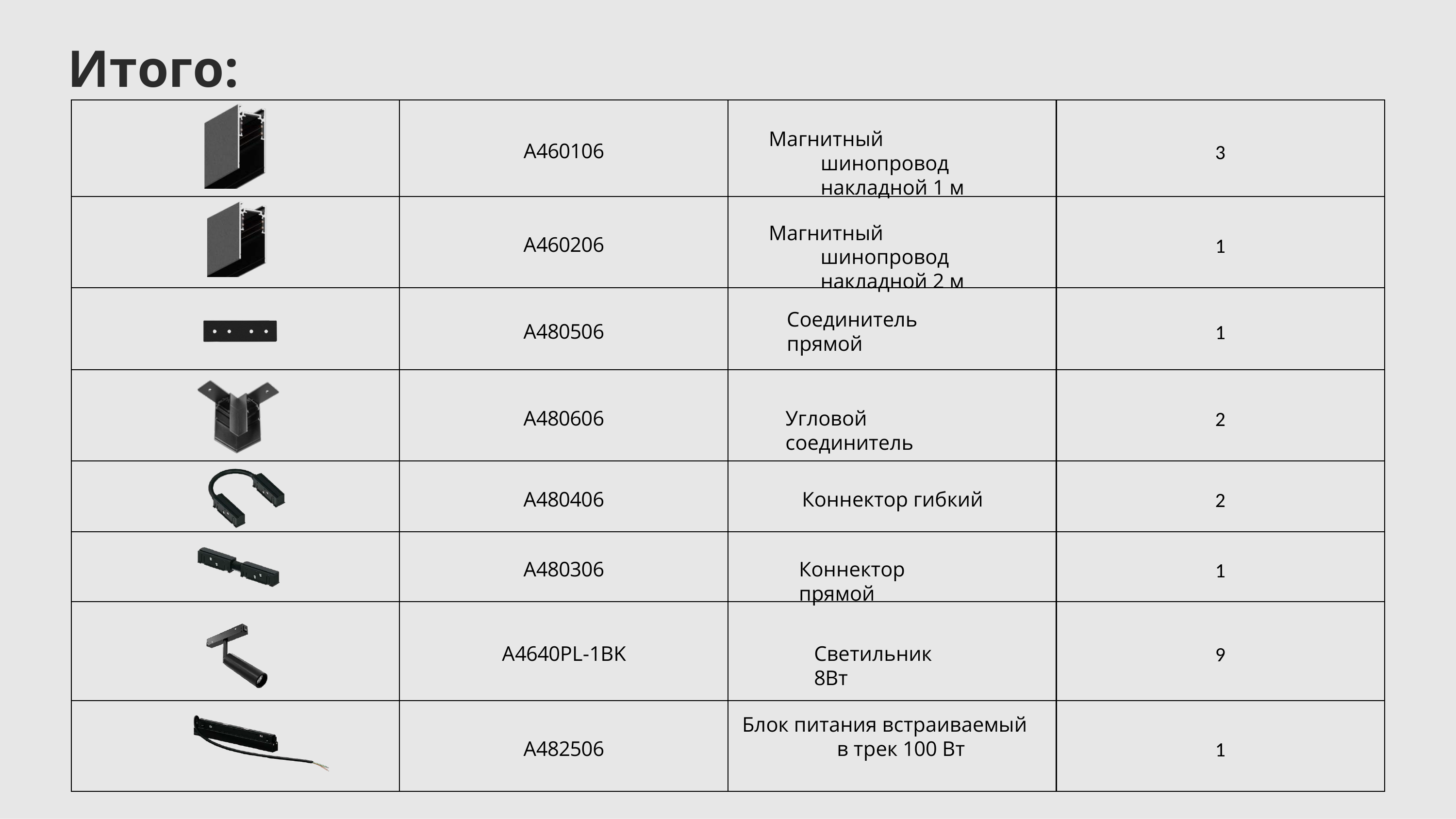

# Итого:

Магнитный шинопровод накладной 1 м
A460106
3

Магнитный шинопровод накладной 2 м
A460206
1

Соединитель прямой

A480506
1

A480606
Угловой соединитель
2

A480406
Коннектор гибкий
2

A480306
Коннектор прямой
1

A4640PL-1BK
Светильник 8Вт
9

Блок питания встраиваемый в трек 100 Вт
A482506
1